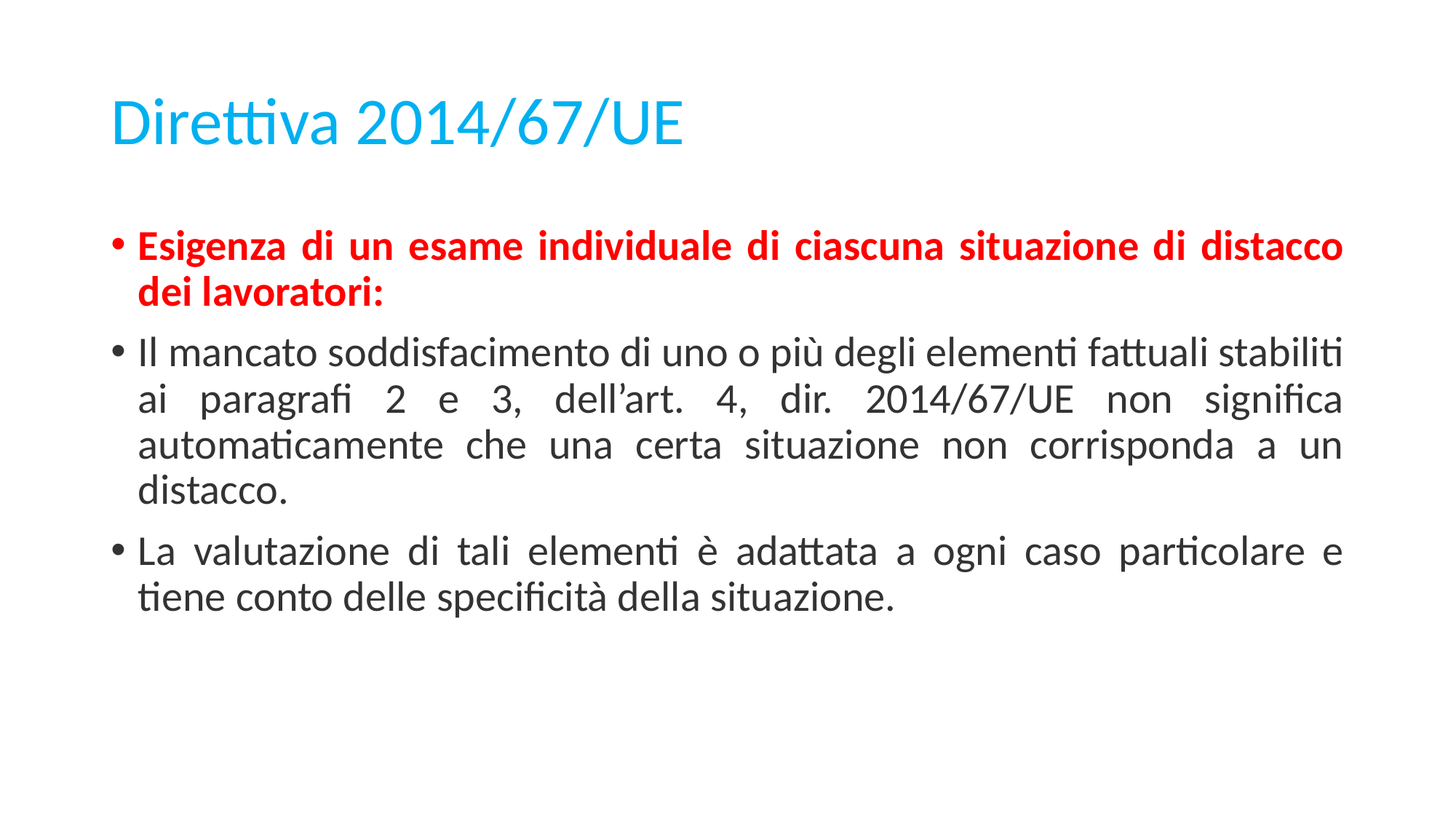

# Direttiva 2014/67/UE
Esigenza di un esame individuale di ciascuna situazione di distacco dei lavoratori:
Il mancato soddisfacimento di uno o più degli elementi fattuali stabiliti ai paragrafi 2 e 3, dell’art. 4, dir. 2014/67/UE non significa automaticamente che una certa situazione non corrisponda a un distacco.
La valutazione di tali elementi è adattata a ogni caso particolare e tiene conto delle specificità della situazione.